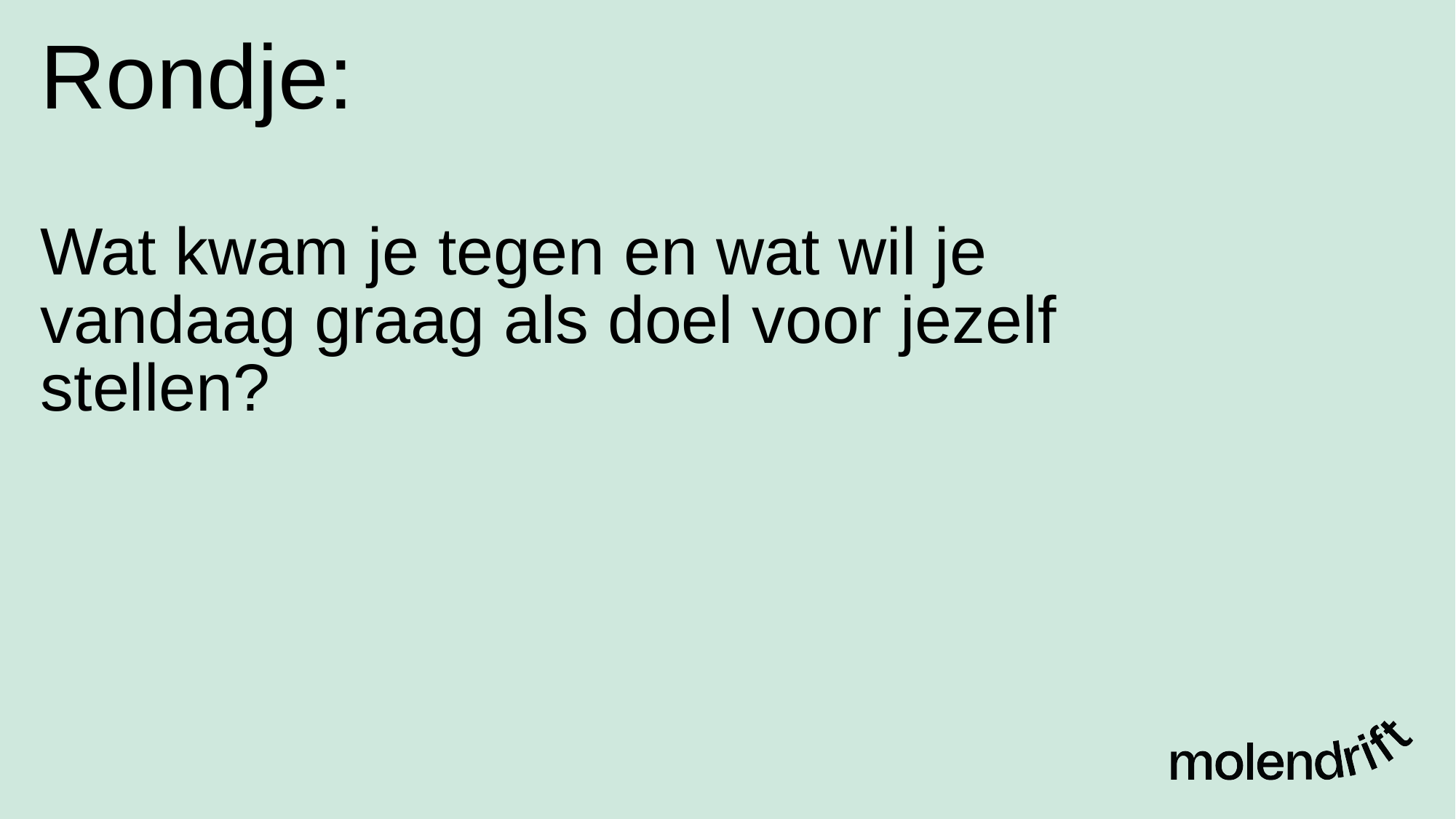

# Rondje: Wat kwam je tegen en wat wil je vandaag graag als doel voor jezelf stellen?